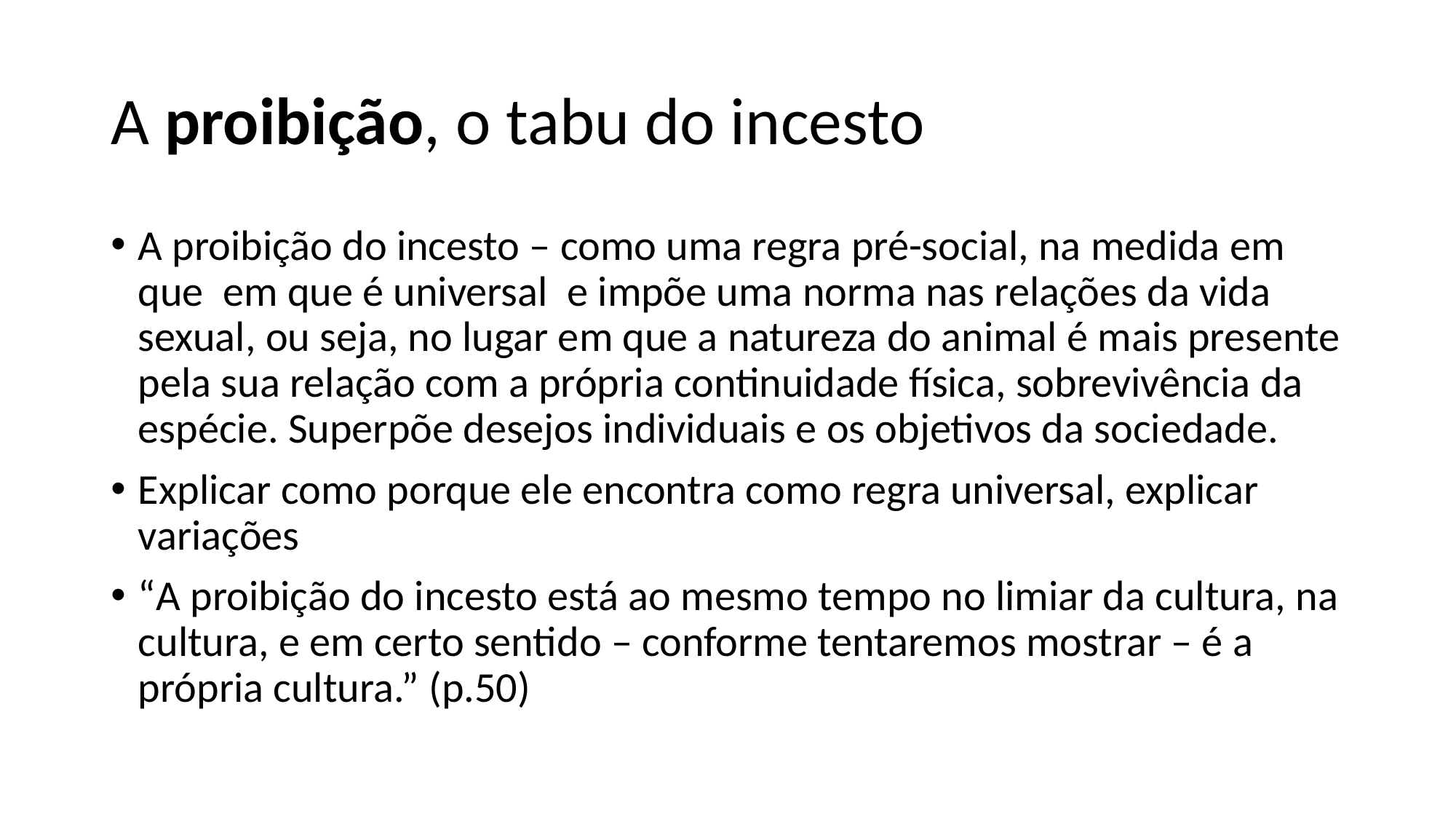

# A proibição, o tabu do incesto
A proibição do incesto – como uma regra pré-social, na medida em que  em que é universal  e impõe uma norma nas relações da vida sexual, ou seja, no lugar em que a natureza do animal é mais presente pela sua relação com a própria continuidade física, sobrevivência da espécie. Superpõe desejos individuais e os objetivos da sociedade.
Explicar como porque ele encontra como regra universal, explicar variações
“A proibição do incesto está ao mesmo tempo no limiar da cultura, na cultura, e em certo sentido – conforme tentaremos mostrar – é a própria cultura.” (p.50)